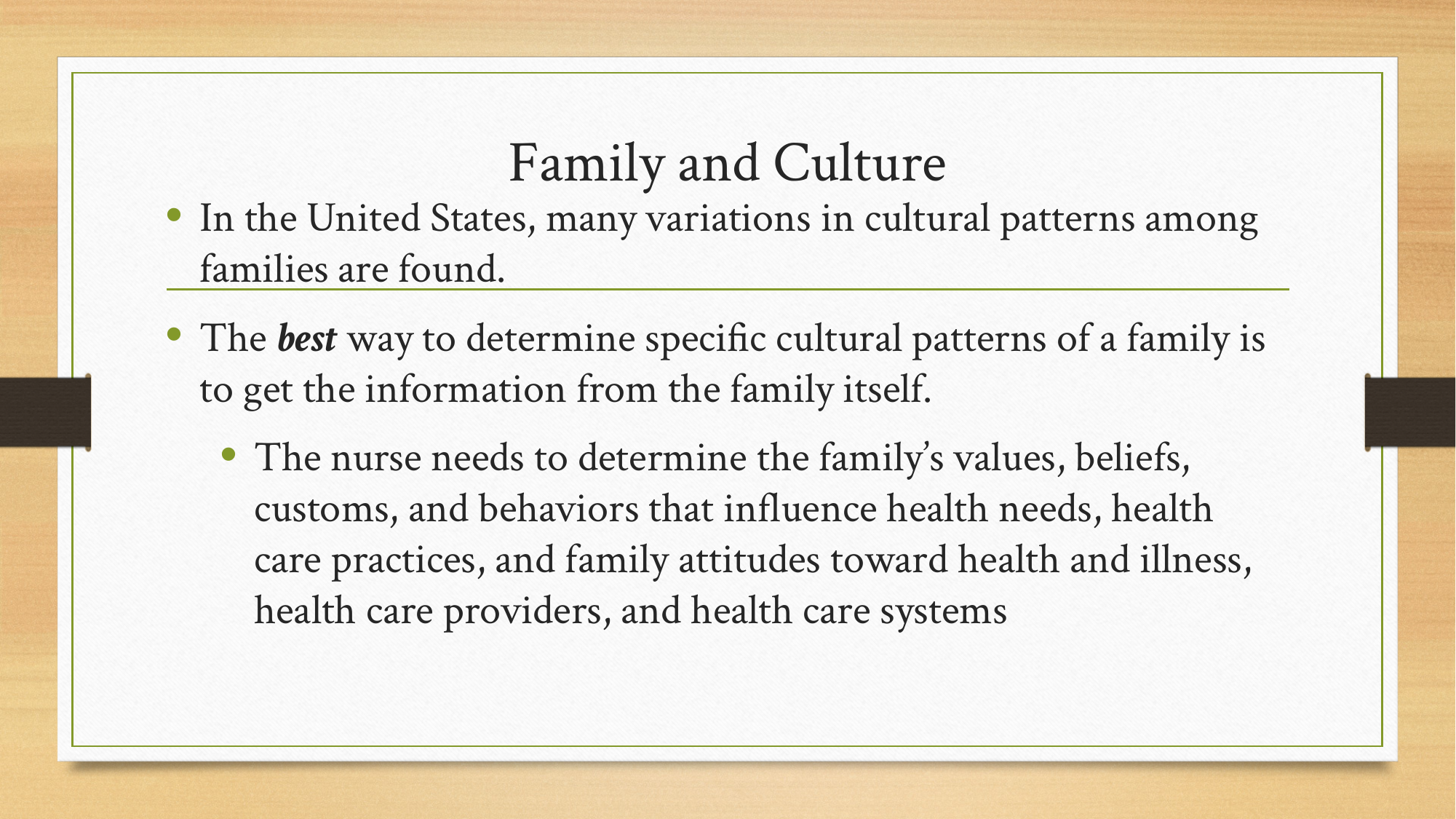

# Family and Culture
In the United States, many variations in cultural patterns among families are found.
The best way to determine specific cultural patterns of a family is to get the information from the family itself.
The nurse needs to determine the family’s values, beliefs, customs, and behaviors that influence health needs, health care practices, and family attitudes toward health and illness, health care providers, and health care systems